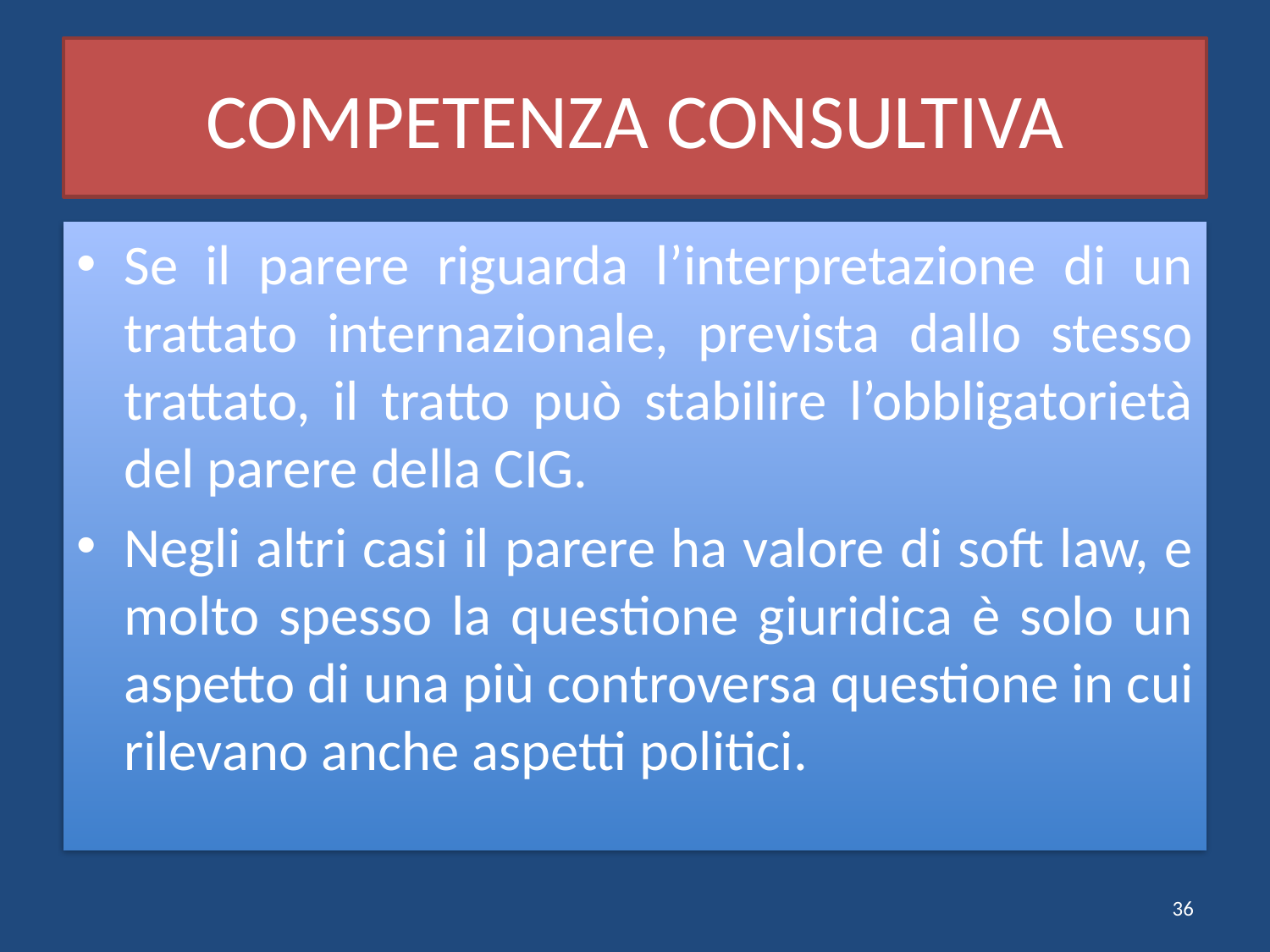

# COMPETENZA CONSULTIVA
Se il parere riguarda l’interpretazione di un trattato internazionale, prevista dallo stesso trattato, il tratto può stabilire l’obbligatorietà del parere della CIG.
Negli altri casi il parere ha valore di soft law, e molto spesso la questione giuridica è solo un aspetto di una più controversa questione in cui rilevano anche aspetti politici.
36